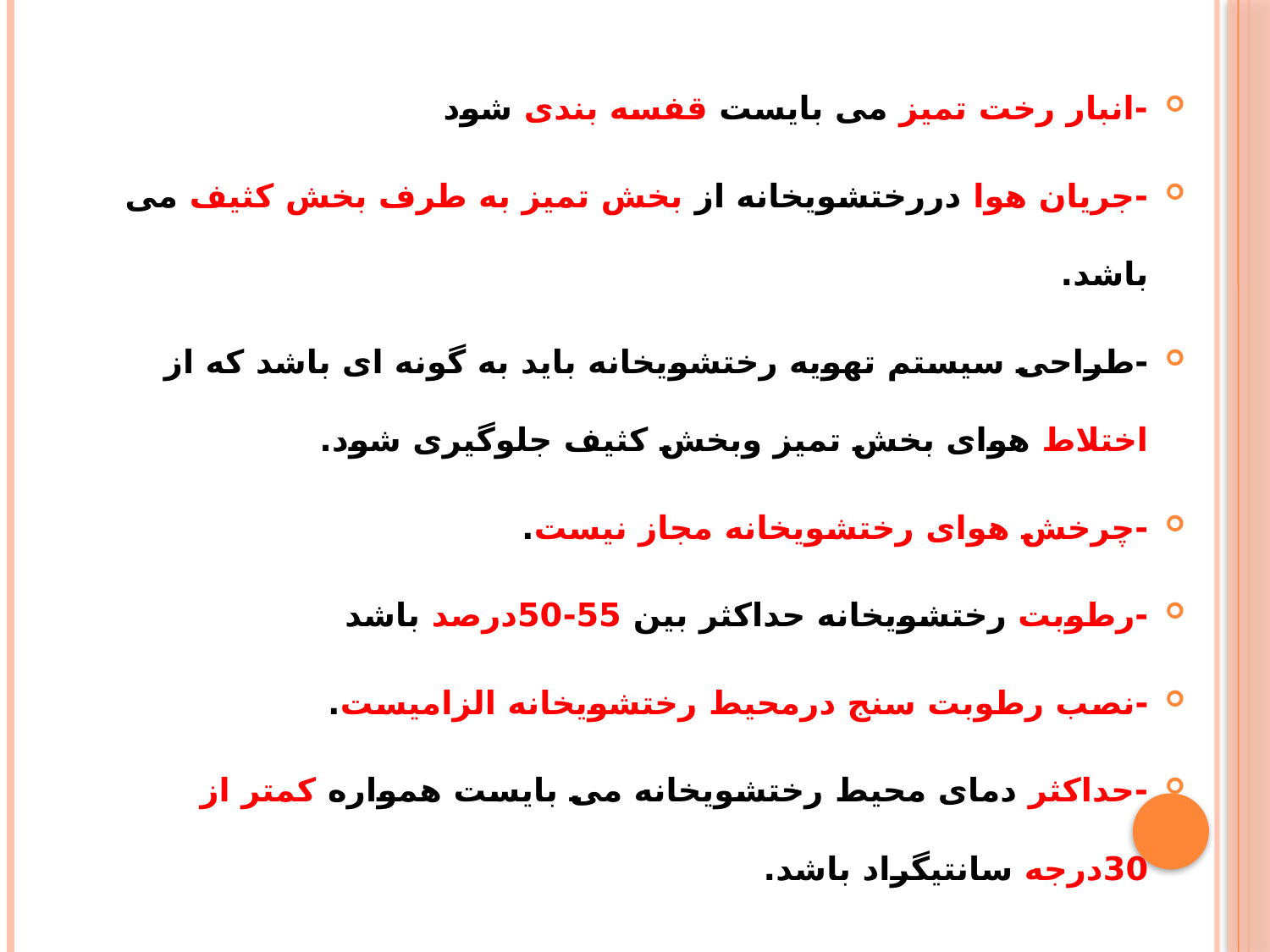

-انبار رخت تمیز می بایست قفسه بندی شود
-جریان هوا دررختشویخانه از بخش تمیز به طرف بخش کثیف می باشد.
-طراحی سیستم تهویه رختشویخانه باید به گونه ای باشد که از اختلاط هوای بخش تمیز وبخش کثیف جلوگیری شود.
-چرخش هوای رختشویخانه مجاز نیست.
-رطوبت رختشویخانه حداکثر بین 55-50درصد باشد
-نصب رطوبت سنج درمحیط رختشویخانه الزامیست.
-حداکثر دمای محیط رختشویخانه می بایست همواره کمتر از 30درجه سانتیگراد باشد.